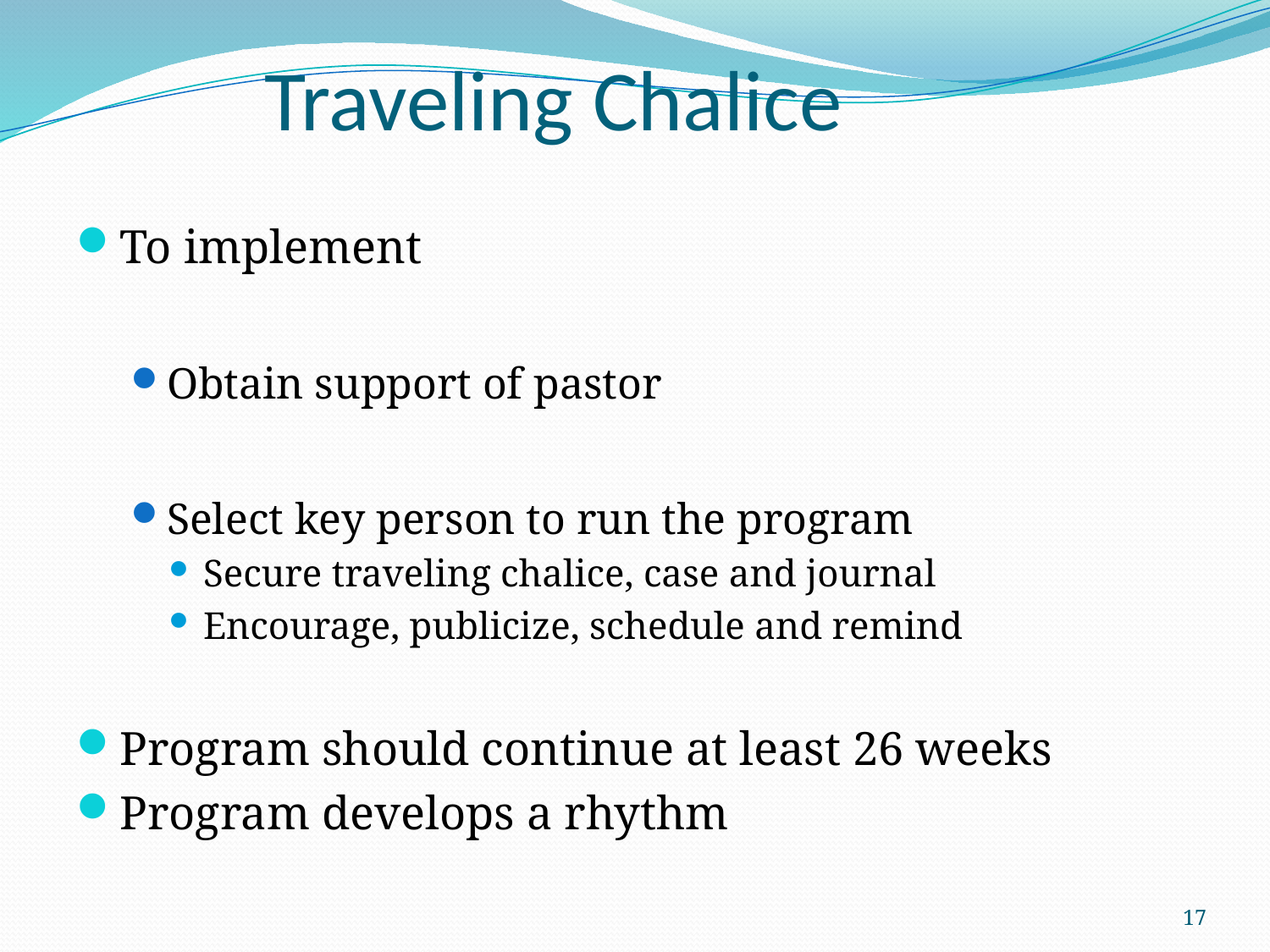

# Traveling Chalice
To implement

Obtain support of pastor

Select key person to run the program
Secure traveling chalice, case and journal
Encourage, publicize, schedule and remind

Program should continue at least 26 weeks
Program develops a rhythm

17